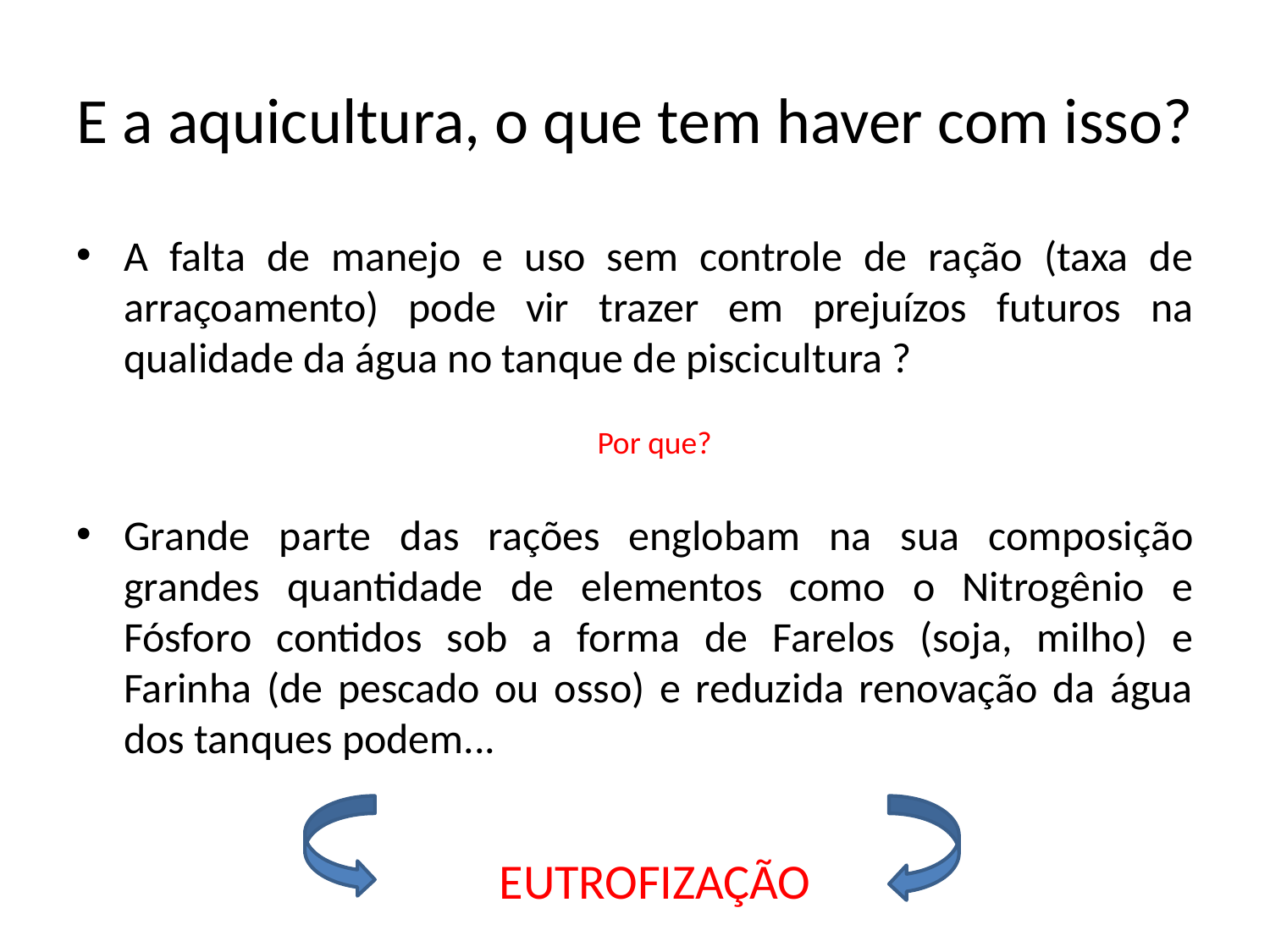

# E a aquicultura, o que tem haver com isso?
A falta de manejo e uso sem controle de ração (taxa de arraçoamento) pode vir trazer em prejuízos futuros na qualidade da água no tanque de piscicultura ?

Grande parte das rações englobam na sua composição grandes quantidade de elementos como o Nitrogênio e Fósforo contidos sob a forma de Farelos (soja, milho) e Farinha (de pescado ou osso) e reduzida renovação da água dos tanques podem...

Por que?

EUTROFIZAÇÃO